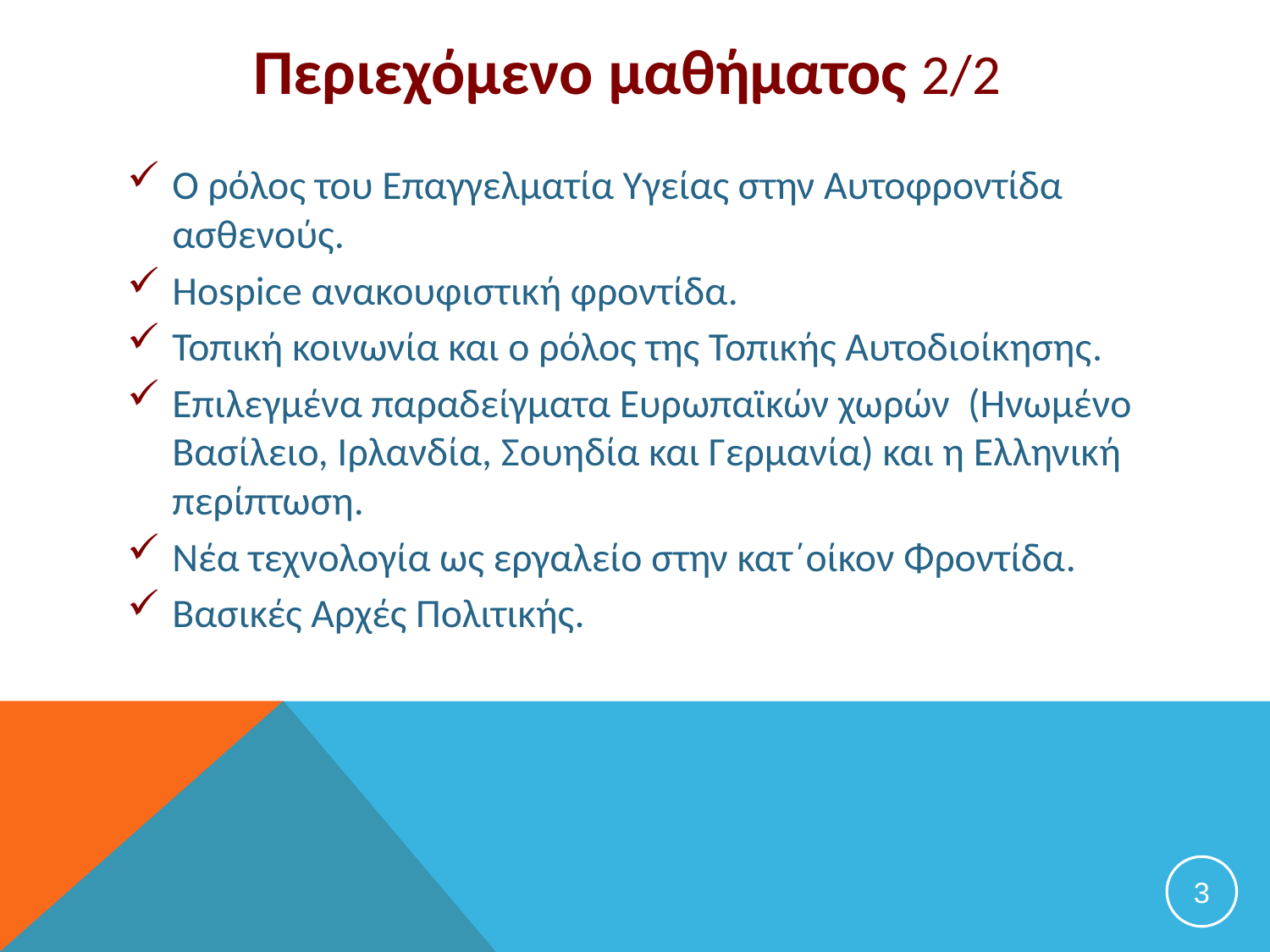

# Περιεχόμενο μαθήματος 2/2
Ο ρόλος του Επαγγελματία Υγείας στην Αυτοφροντίδα ασθενούς.
Hospice ανακουφιστική φροντίδα.
Τοπική κοινωνία και ο ρόλος της Τοπικής Αυτοδιοίκησης.
Επιλεγμένα παραδείγματα Ευρωπαϊκών χωρών  (Ηνωμένο Βασίλειο, Ιρλανδία, Σουηδία και Γερμανία) και η Ελληνική περίπτωση.
Νέα τεχνολογία ως εργαλείο στην κατ΄οίκον Φροντίδα.
Βασικές Αρχές Πολιτικής.

3